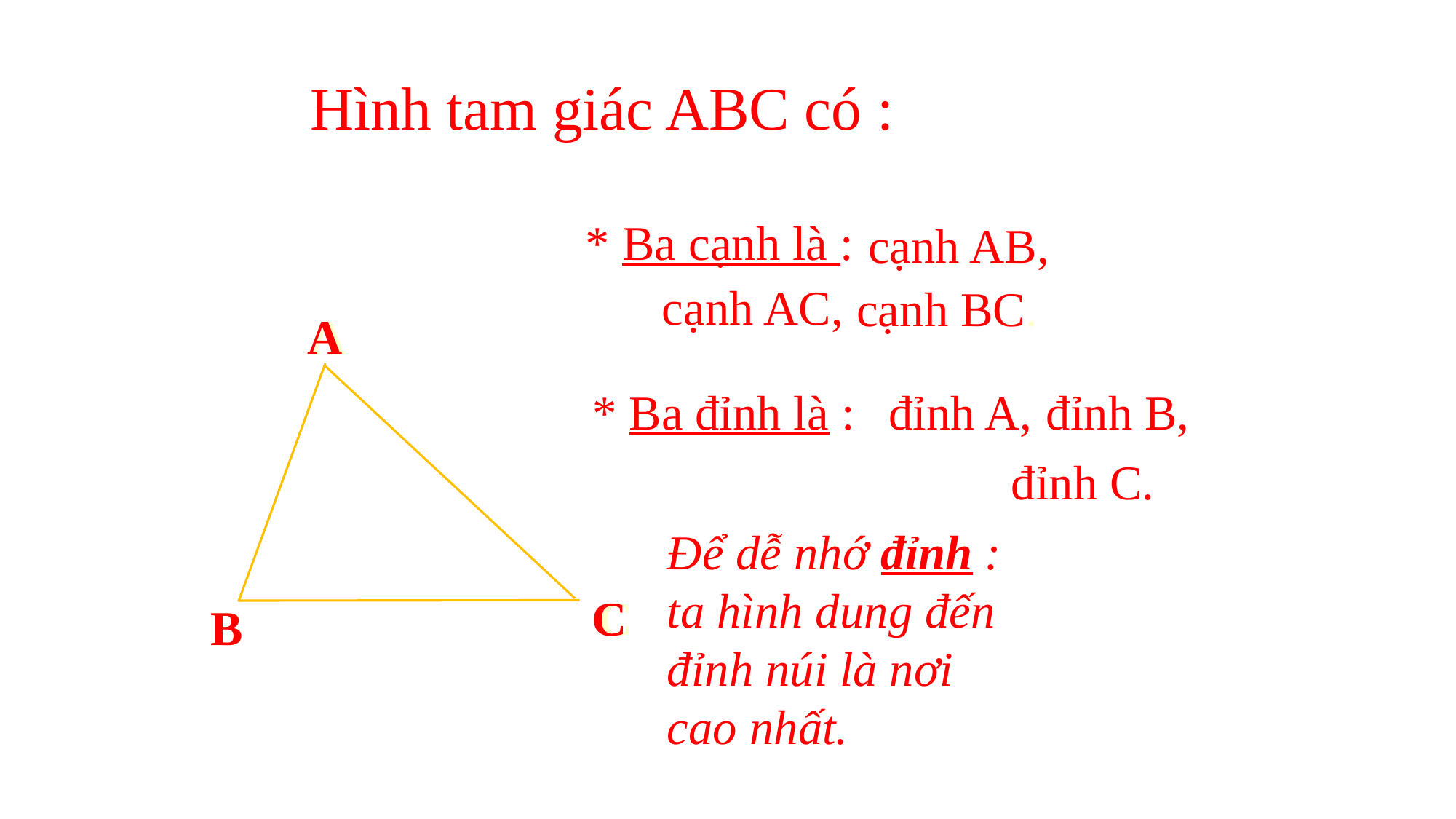

Hình tam giác ABC có :
* Ba cạnh là :
cạnh AB,
cạnh AC,
cạnh BC.
A

C
B
A

* Ba đỉnh là :
đỉnh A,
đỉnh B,
đỉnh C.
Để dễ nhớ đỉnh : ta hình dung đến đỉnh núi là nơi cao nhất.
C
B